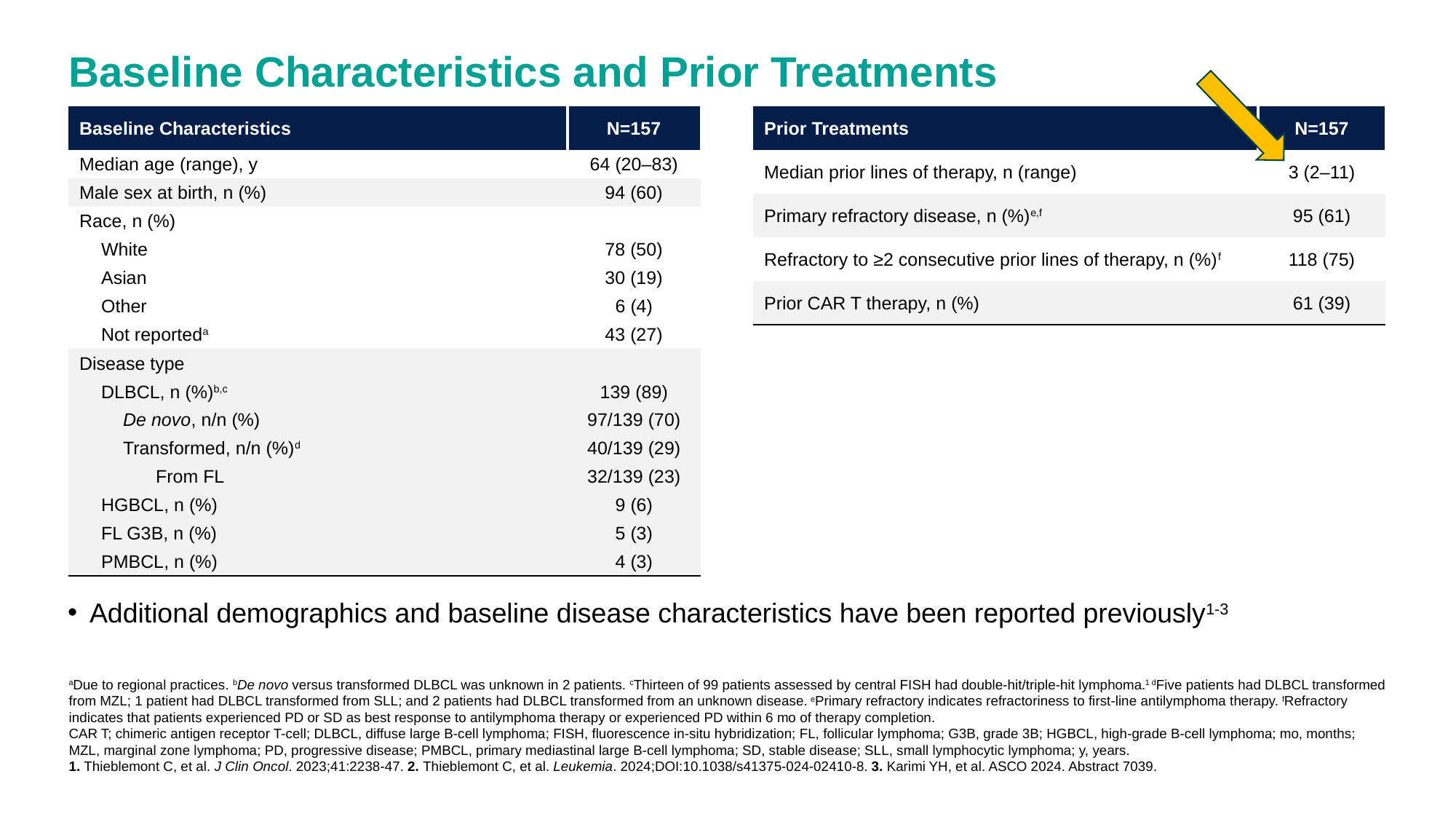

Baseline Characteristics and Prior Treatments

| Baseline Characteristics | N=157 |
| --- | --- |
| Median age (range), y | 64 (20–83) |
| Male sex at birth, n (%) | 94 (60) |
| Race, n (%) |  |
| White | 78 (50) |
| Asian | 30 (19) |
| Other | 6 (4) |
| Not reporteda | 43 (27) |
| Disease type |  |
| DLBCL, n (%)b,c | 139 (89) |
| De novo, n/n (%) | 97/139 (70) |
| Transformed, n/n (%)d | 40/139 (29) |
| From FL | 32/139 (23) |
| HGBCL, n (%) | 9 (6) |
| FL G3B, n (%) | 5 (3) |
| PMBCL, n (%) | 4 (3) |
| Prior Treatments | N=157 |
| --- | --- |
| Median prior lines of therapy, n (range) | 3 (2–11) |
| Primary refractory disease, n (%)e,f | 95 (61) |
| Refractory to ≥2 consecutive prior lines of therapy, n (%)f | 118 (75) |
| Prior CAR T therapy, n (%) | 61 (39) |
Additional demographics and baseline disease characteristics have been reported previously1-3
aDue to regional practices. bDe novo versus transformed DLBCL was unknown in 2 patients. cThirteen of 99 patients assessed by central FISH had double-hit/triple-hit lymphoma.1 dFive patients had DLBCL transformed from MZL; 1 patient had DLBCL transformed from SLL; and 2 patients had DLBCL transformed from an unknown disease. ePrimary refractory indicates refractoriness to first-line antilymphoma therapy. fRefractory indicates that patients experienced PD or SD as best response to antilymphoma therapy or experienced PD within 6 mo of therapy completion.
CAR T; chimeric antigen receptor T-cell; DLBCL, diffuse large B-cell lymphoma; FISH, fluorescence in-situ hybridization; FL, follicular lymphoma; G3B, grade 3B; HGBCL, high-grade B-cell lymphoma; mo, months; MZL, marginal zone lymphoma; PD, progressive disease; PMBCL, primary mediastinal large B-cell lymphoma; SD, stable disease; SLL, small lymphocytic lymphoma; y, years.
1. Thieblemont C, et al. J Clin Oncol. 2023;41:2238-47. 2. Thieblemont C, et al. Leukemia. 2024;DOI:10.1038/s41375-024-02410-8. 3. Karimi YH, et al. ASCO 2024. Abstract 7039.